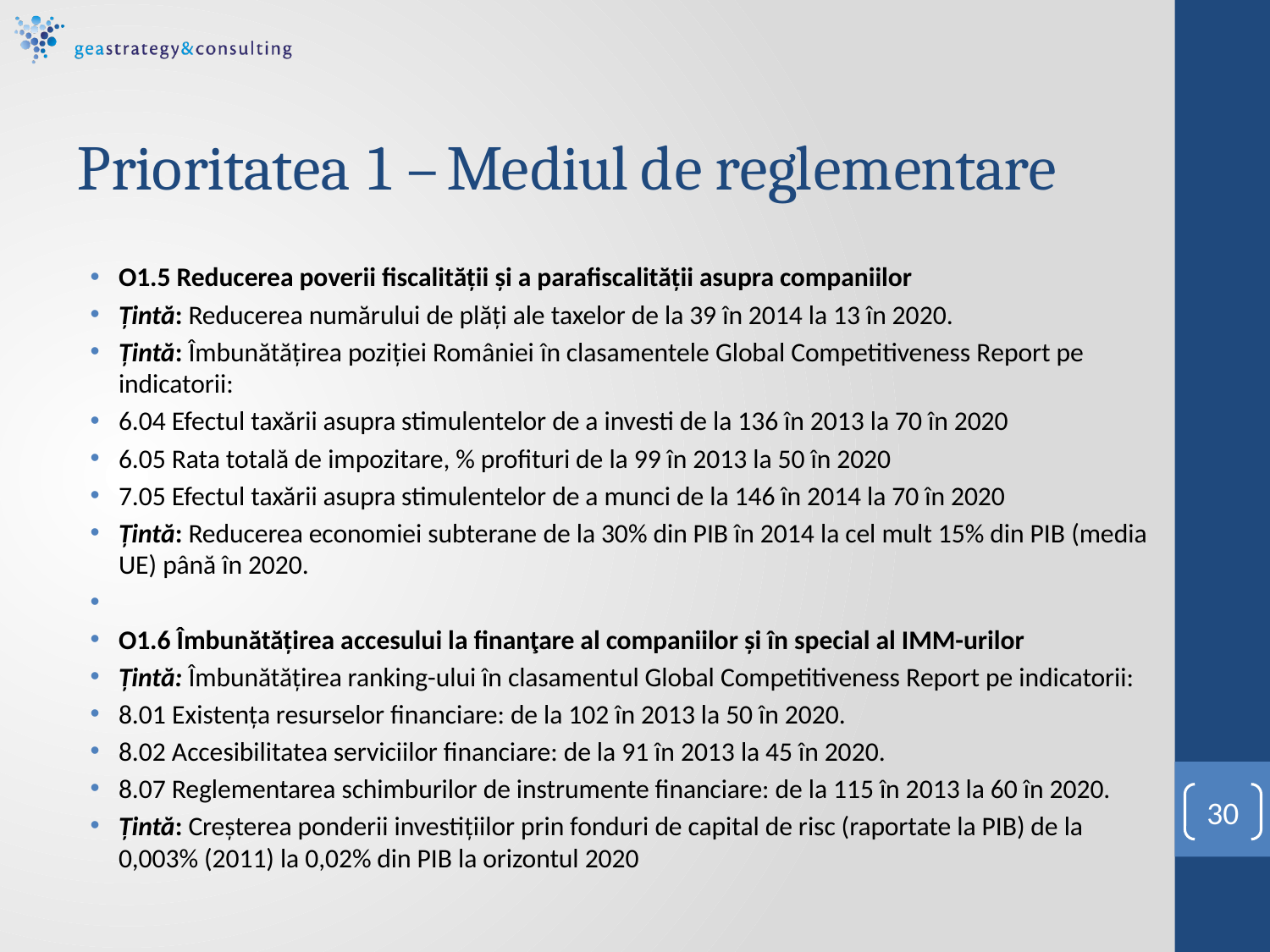

# Prioritatea 1 – Mediul de reglementare
O1.5 Reducerea poverii fiscalităţii și a parafiscalităţii asupra companiilor
Ţintă: Reducerea numărului de plăți ale taxelor de la 39 în 2014 la 13 în 2020.
Ţintă: Îmbunătățirea poziției României în clasamentele Global Competitiveness Report pe indicatorii:
6.04 Efectul taxării asupra stimulentelor de a investi de la 136 în 2013 la 70 în 2020
6.05 Rata totală de impozitare, % profituri de la 99 în 2013 la 50 în 2020
7.05 Efectul taxării asupra stimulentelor de a munci de la 146 în 2014 la 70 în 2020
Ţintă: Reducerea economiei subterane de la 30% din PIB în 2014 la cel mult 15% din PIB (media UE) până în 2020.

O1.6 Îmbunătăţirea accesului la finanţare al companiilor și în special al IMM-urilor
Ţintă: Îmbunătățirea ranking-ului în clasamentul Global Competitiveness Report pe indicatorii:
8.01 Existența resurselor financiare: de la 102 în 2013 la 50 în 2020.
8.02 Accesibilitatea serviciilor financiare: de la 91 în 2013 la 45 în 2020.
8.07 Reglementarea schimburilor de instrumente financiare: de la 115 în 2013 la 60 în 2020.
Ţintă: Creşterea ponderii investiţiilor prin fonduri de capital de risc (raportate la PIB) de la 0,003% (2011) la 0,02% din PIB la orizontul 2020
30